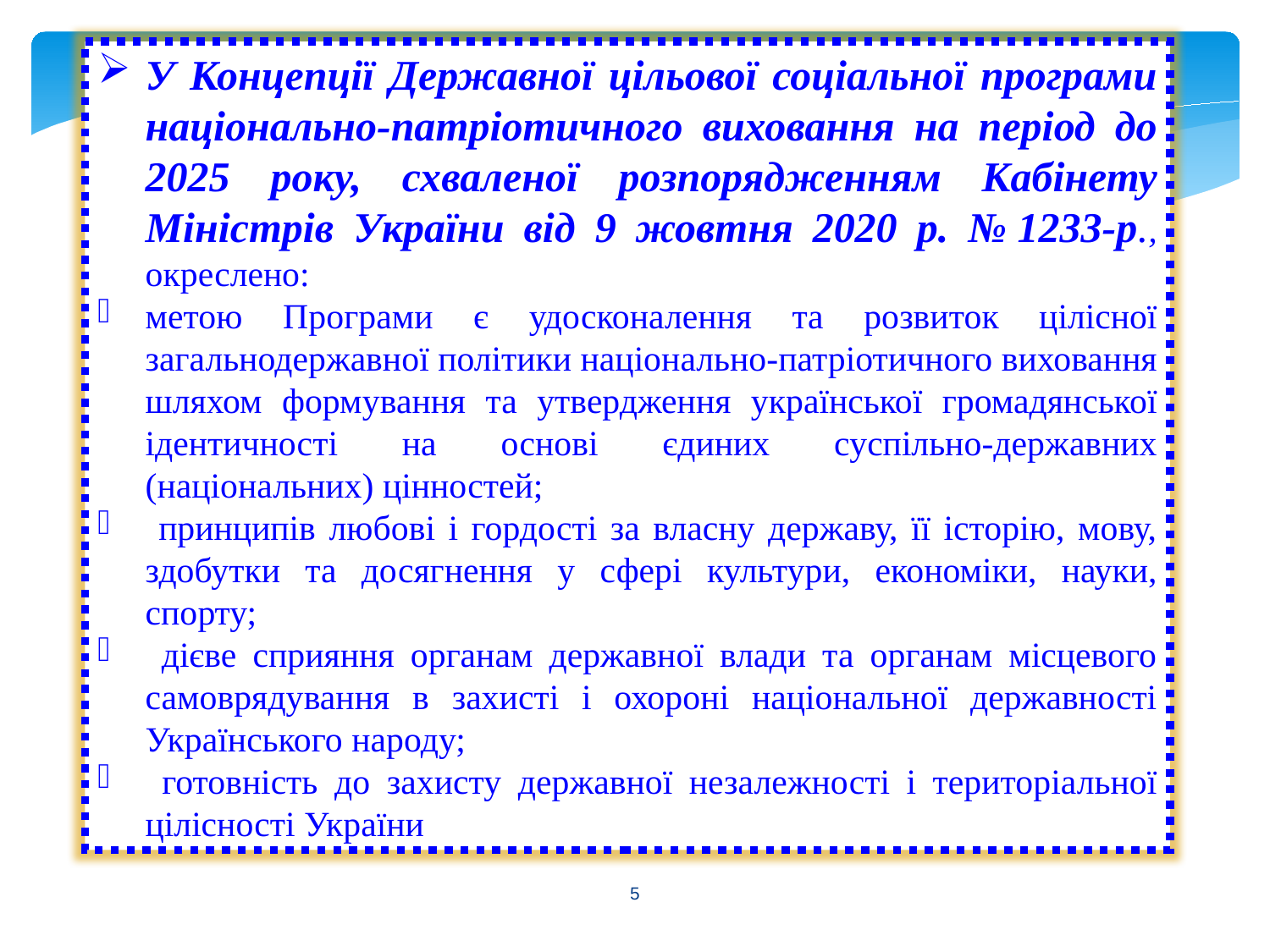

У Концепції Державної цільової соціальної програми національно-патріотичного виховання на період до 2025 року, схваленої розпорядженням Кабінету Міністрів України від 9 жовтня 2020 р. № 1233-р., окреслено:
метою Програми є удосконалення та розвиток цілісної загальнодержавної політики національно-патріотичного виховання шляхом формування та утвердження української громадянської ідентичності на основі єдиних суспільно-державних (національних) цінностей;
 принципів любові і гордості за власну державу, її історію, мову, здобутки та досягнення у сфері культури, економіки, науки, спорту;
 дієве сприяння органам державної влади та органам місцевого самоврядування в захисті і охороні національної державності Українського народу;
 готовність до захисту державної незалежності і територіальної цілісності України
5